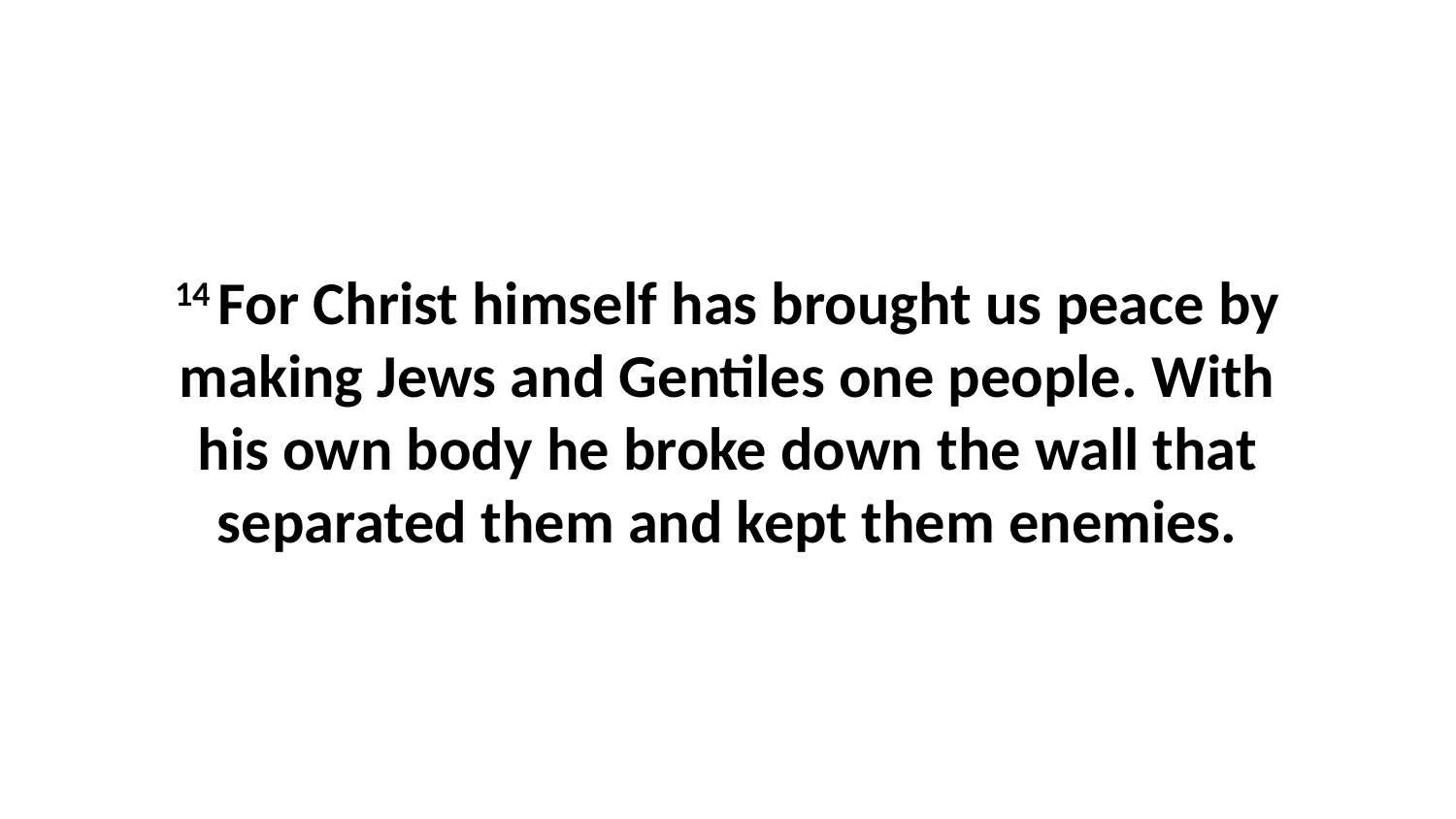

14 For Christ himself has brought us peace by making Jews and Gentiles one people. With his own body he broke down the wall that separated them and kept them enemies.